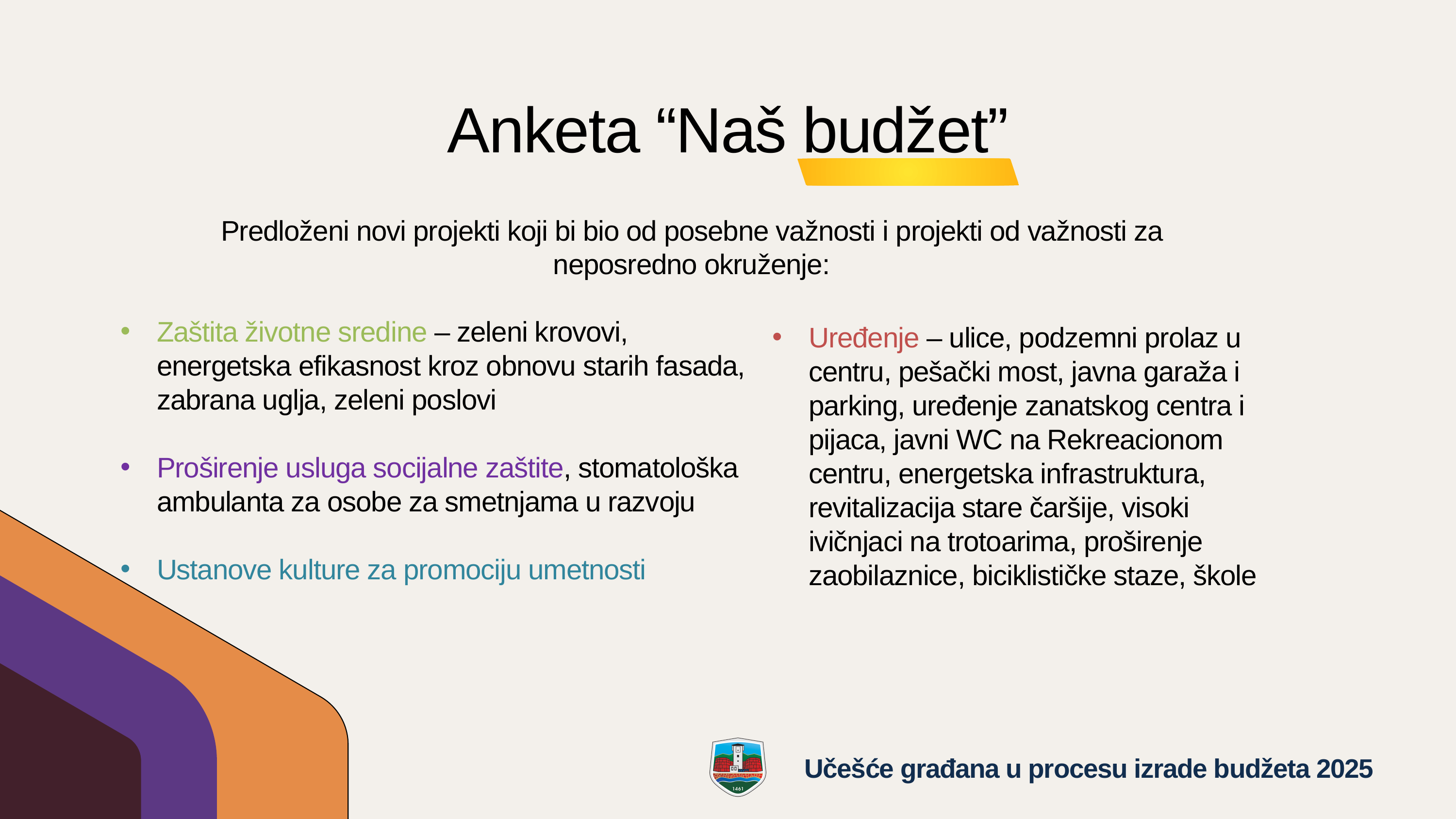

Anketa “Naš budžet”

Predloženi novi projekti koji bi bio od posebne važnosti i projekti od važnosti za neposredno okruženje:

Zaštita životne sredine – zeleni krovovi, energetska efikasnost kroz obnovu starih fasada, zabrana uglja, zeleni poslovi

Proširenje usluga socijalne zaštite, stomatološka ambulanta za osobe za smetnjama u razvoju

Ustanove kulture za promociju umetnosti

Uređenje – ulice, podzemni prolaz u centru, pešački most, javna garaža i parking, uređenje zanatskog centra i pijaca, javni WC na Rekreacionom centru, energetska infrastruktura, revitalizacija stare čaršije, visoki ivičnjaci na trotoarima, proširenje zaobilaznice, biciklističke staze, škole

Učešće građana u procesu izrade budžeta 2025